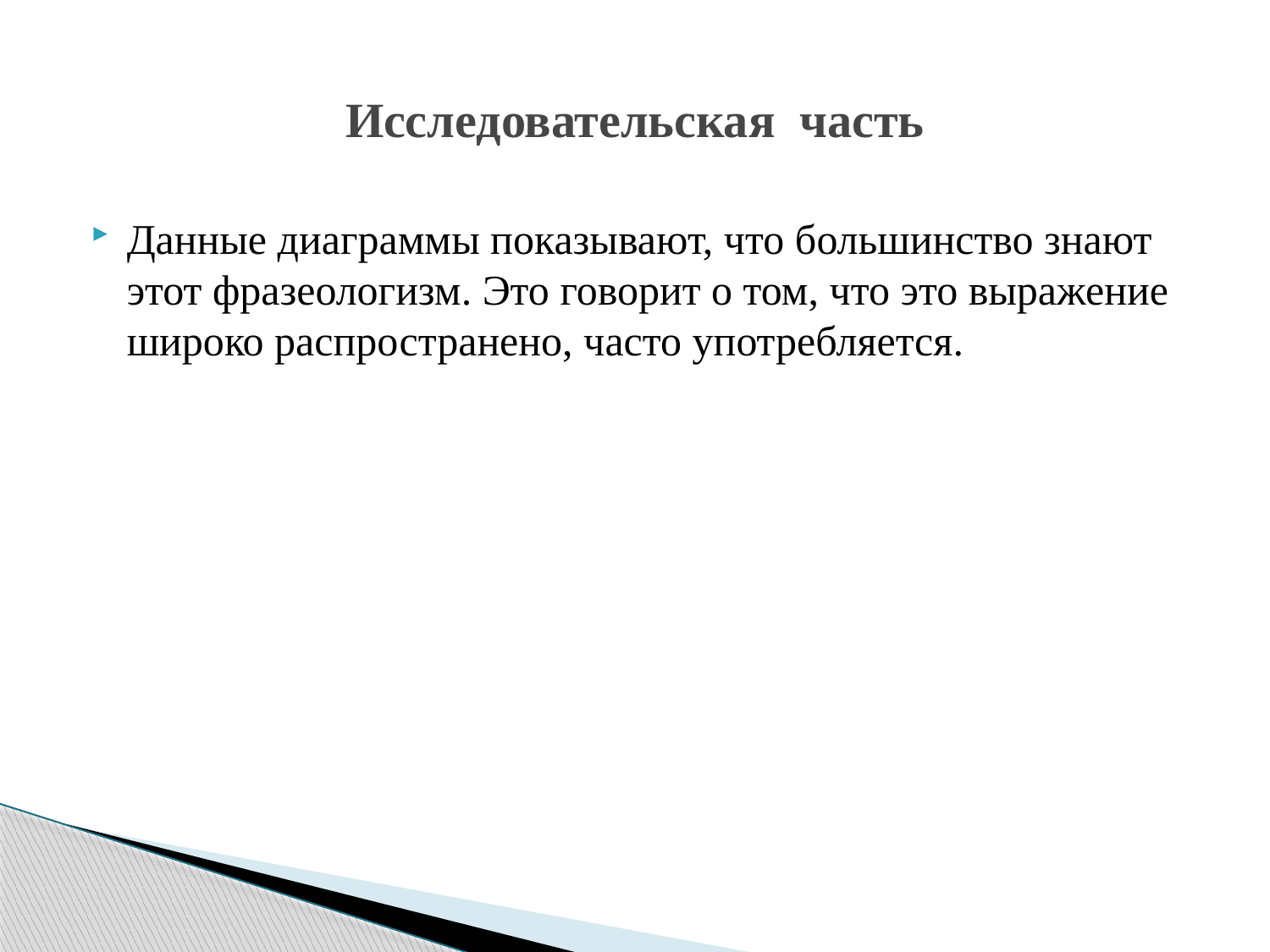

# Исследовательская  часть
Данные диаграммы показывают, что большинство знают этот фразеологизм. Это говорит о том, что это выражение широко распространено, часто употребляется.